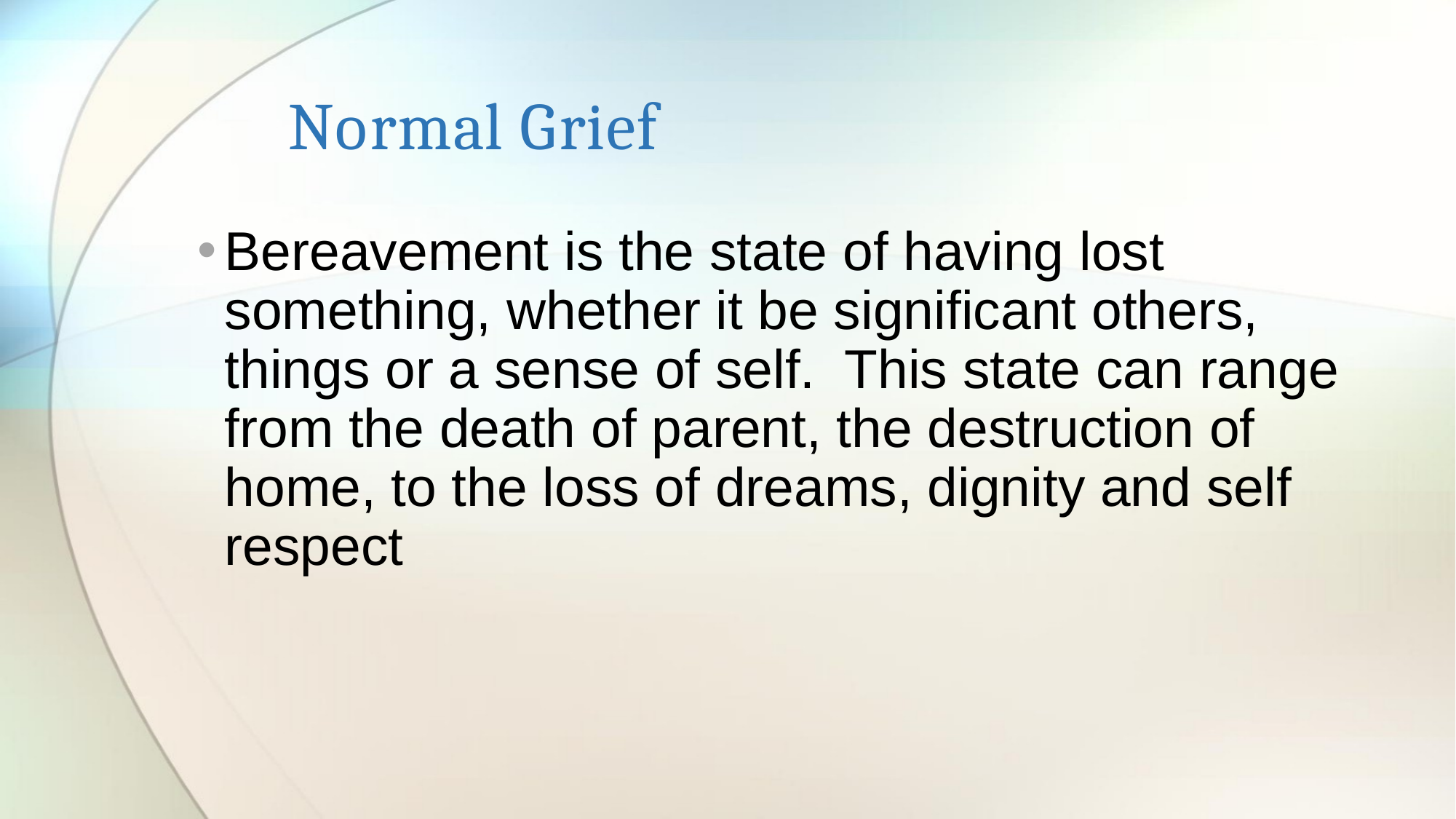

# Normal Grief
Bereavement is the state of having lost something, whether it be significant others, things or a sense of self.  This state can range from the death of parent, the destruction of home, to the loss of dreams, dignity and self respect